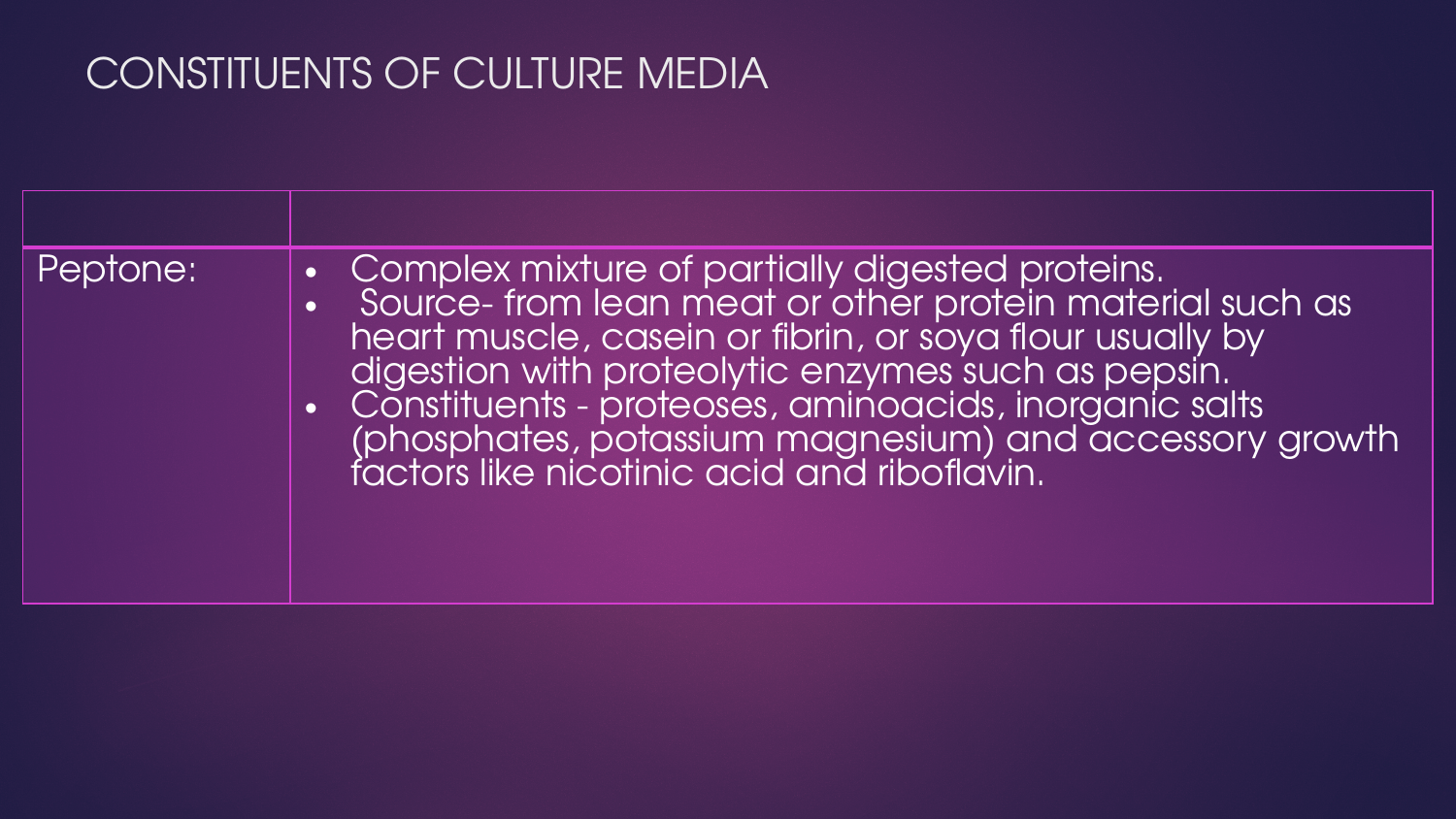

# CONSTITUENTS OF CULTURE MEDIA
|  |  |
| --- | --- |
| Peptone: | Complex mixture of partially digested proteins. Source- from lean meat or other protein material such as heart muscle, casein or fibrin, or soya flour usually by digestion with proteolytic enzymes such as pepsin. Constituents - proteoses, aminoacids, inorganic salts (phosphates, potassium magnesium) and accessory growth factors like nicotinic acid and riboflavin. |